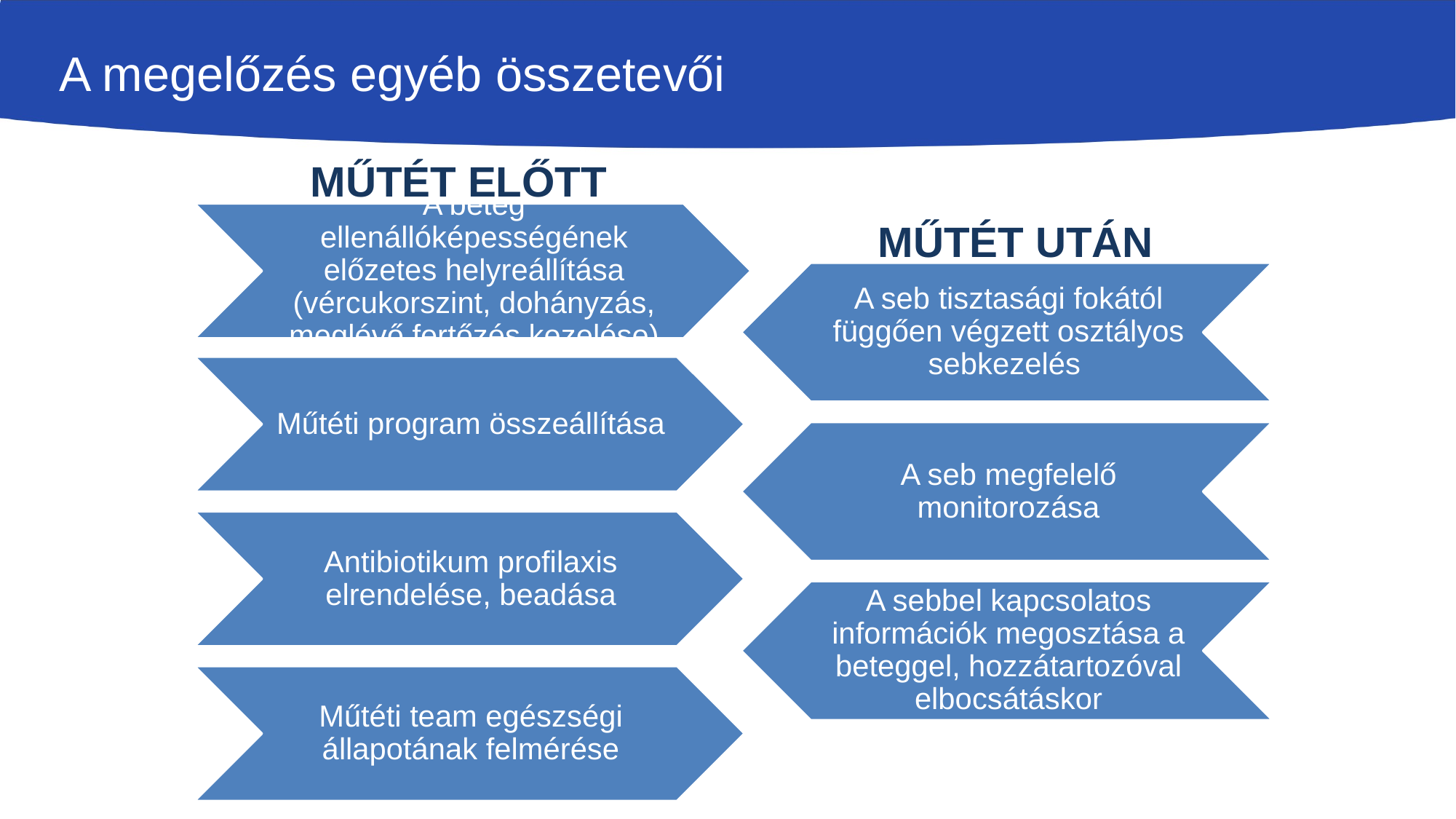

# A megelőzés egyéb összetevői
MŰTÉT ELŐTT
A beteg ellenállóképességének előzetes helyreállítása (vércukorszint, dohányzás, meglévő fertőzés kezelése)
Műtéti program összeállítása
Antibiotikum profilaxis elrendelése, beadása
Műtéti team egészségi állapotának felmérése
MŰTÉT UTÁN
A seb tisztasági fokától függően végzett osztályos sebkezelés
A seb megfelelő monitorozása
A sebbel kapcsolatos információk megosztása a beteggel, hozzátartozóval elbocsátáskor